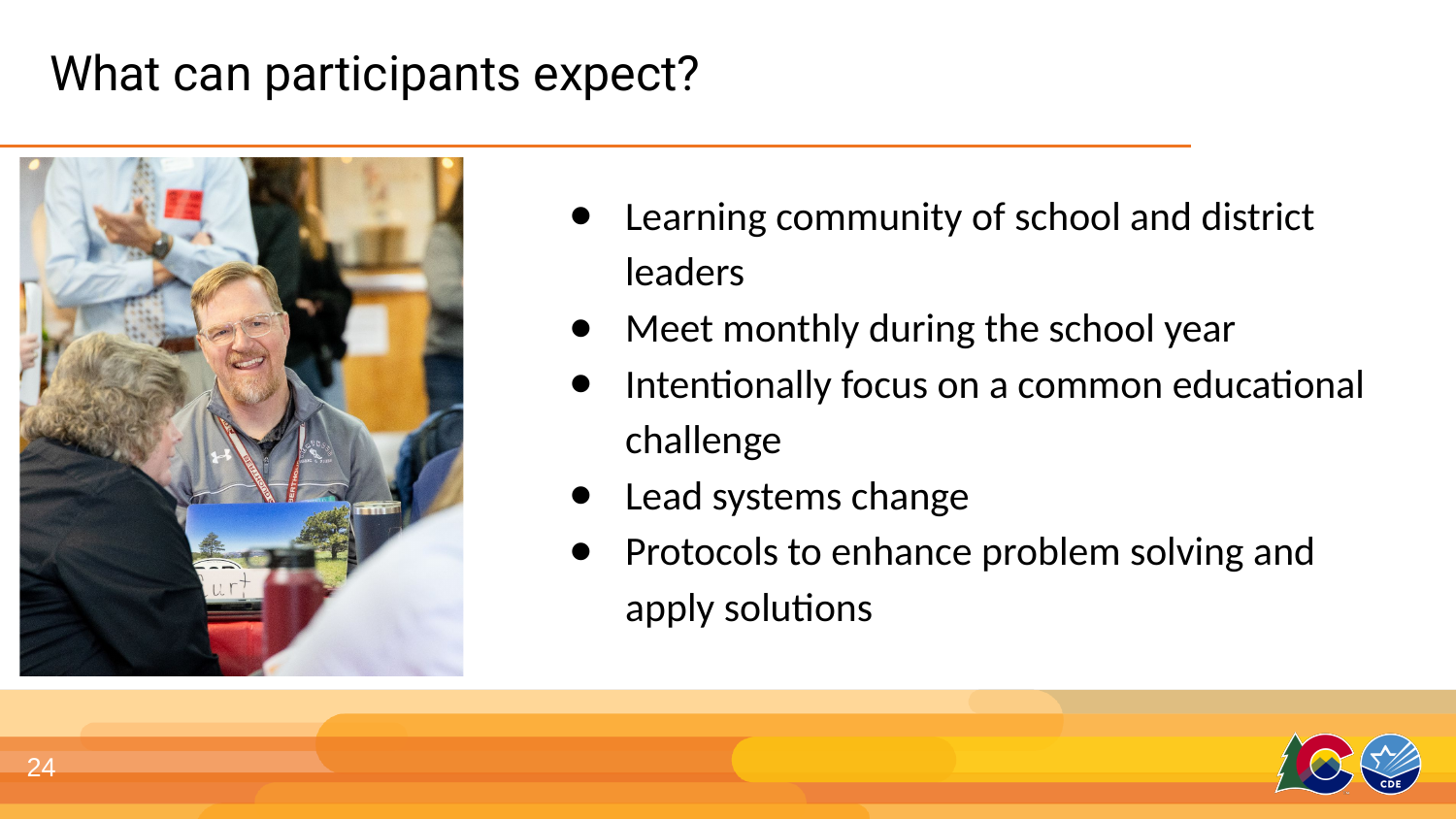

# What can participants expect?

Learning community of school and district leaders
Meet monthly during the school year
Intentionally focus on a common educational challenge
Lead systems change
Protocols to enhance problem solving and apply solutions